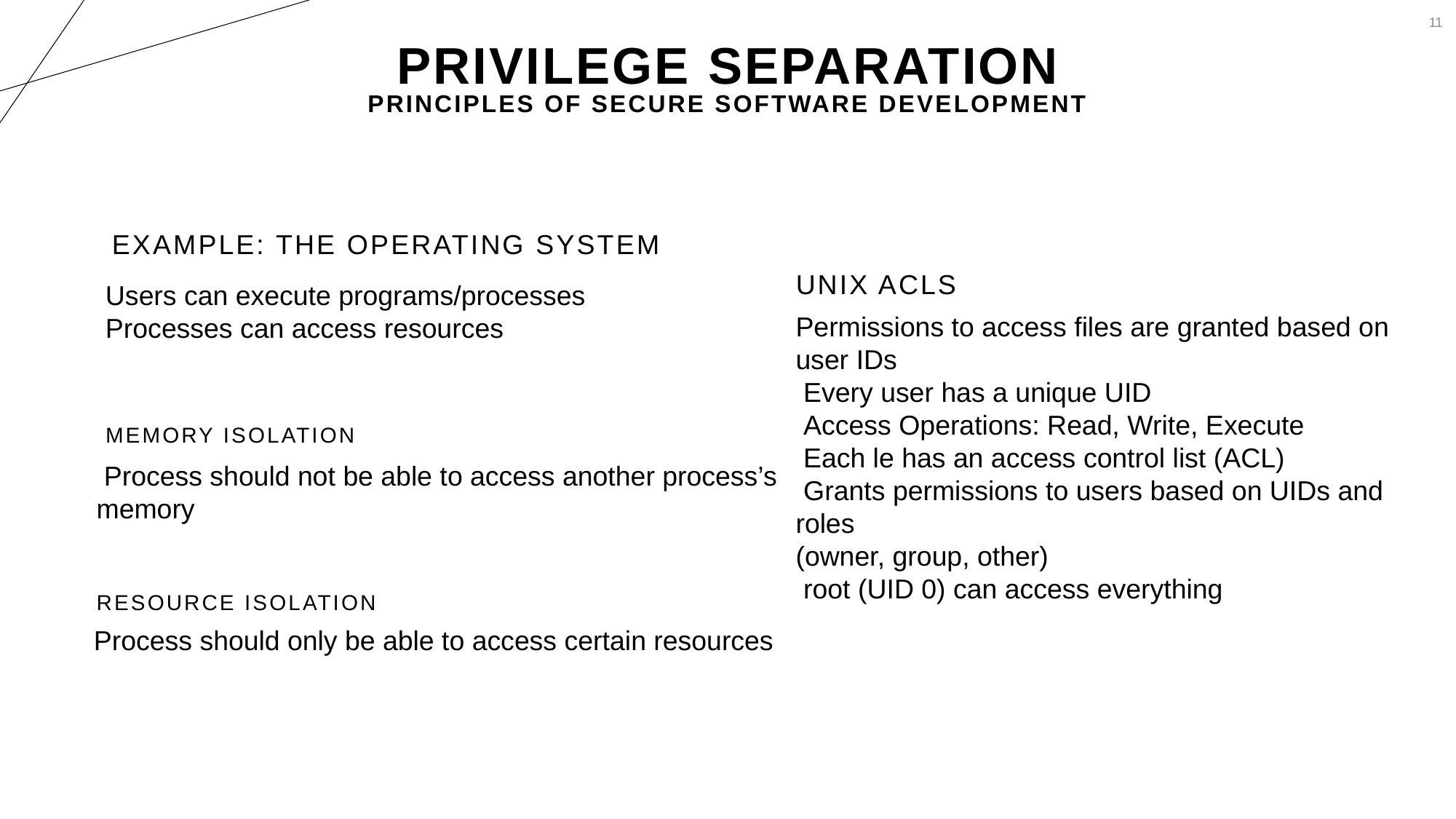

11
# Privilege Separation
Principles of Secure Software Development
Example: The operating system
UNIX ACLs
Users can execute programs/processes
Processes can access resources
Permissions to access files are granted based on user IDs
 Every user has a unique UID
 Access Operations: Read, Write, Execute
 Each le has an access control list (ACL)
 Grants permissions to users based on UIDs and roles
(owner, group, other)
 root (UID 0) can access everything

 Process should not be able to access another process’s
memory
Memory Isolation
Resource Isolation
 Process should only be able to access certain resources